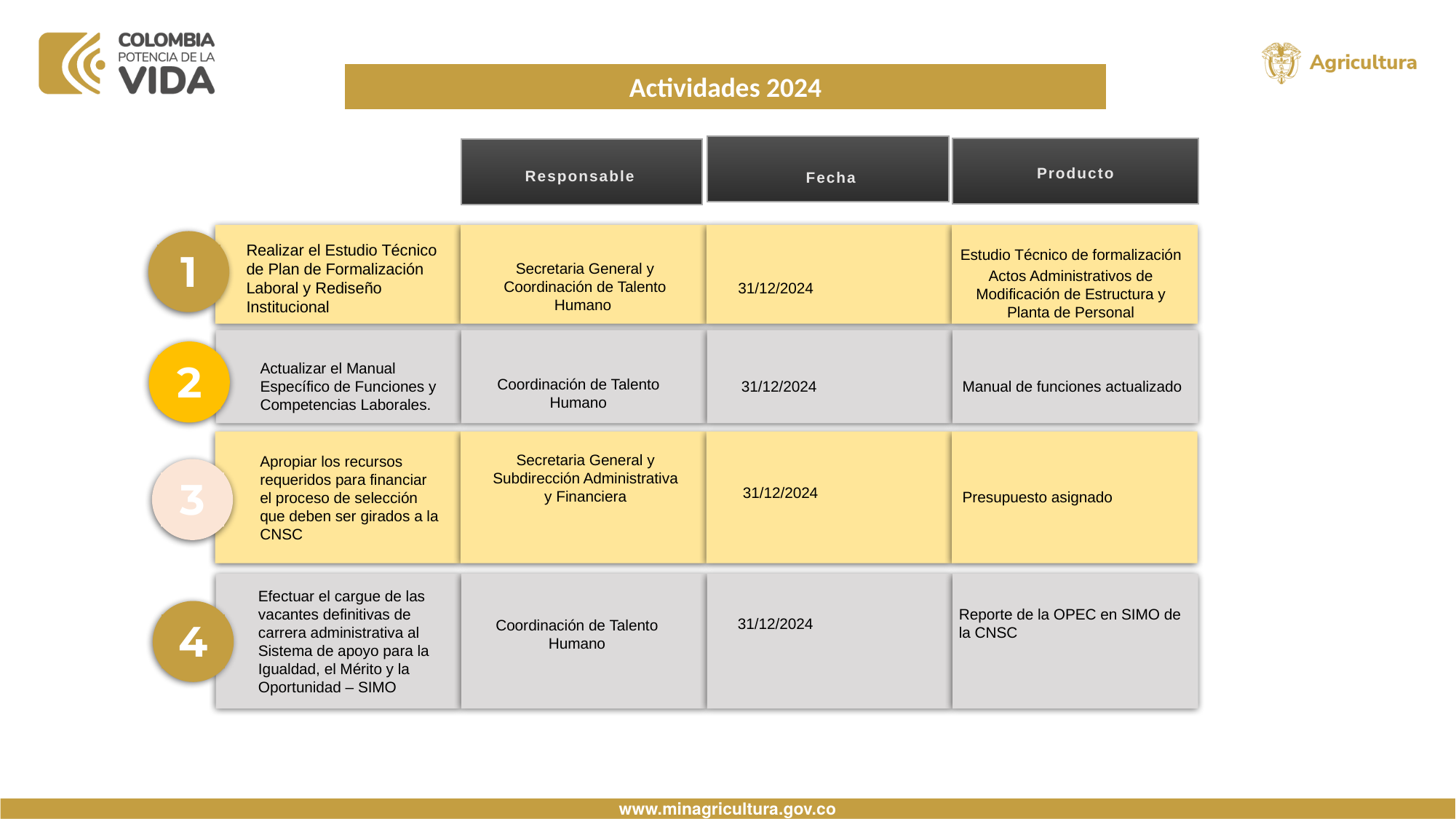

Actividades 2024

Producto
Responsable
Fecha

1
Realizar el Estudio Técnico de Plan de Formalización Laboral y Rediseño Institucional
Estudio Técnico de formalización
Actos Administrativos de Modificación de Estructura y Planta de Personal
Secretaria General y Coordinación de Talento Humano
31/12/2024

2
Actualizar el Manual Específico de Funciones y Competencias Laborales.
Coordinación de Talento Humano
Manual de funciones actualizado
31/12/2024

Secretaria General y Subdirección Administrativa y Financiera
Apropiar los recursos requeridos para financiar el proceso de selección que deben ser girados a la CNSC

3
31/12/2024
Presupuesto asignado

Efectuar el cargue de las vacantes definitivas de carrera administrativa al Sistema de apoyo para la Igualdad, el Mérito y la Oportunidad – SIMO
Reporte de la OPEC en SIMO de la CNSC

4
31/12/2024
Coordinación de Talento Humano
www.minagricultura.gov.co